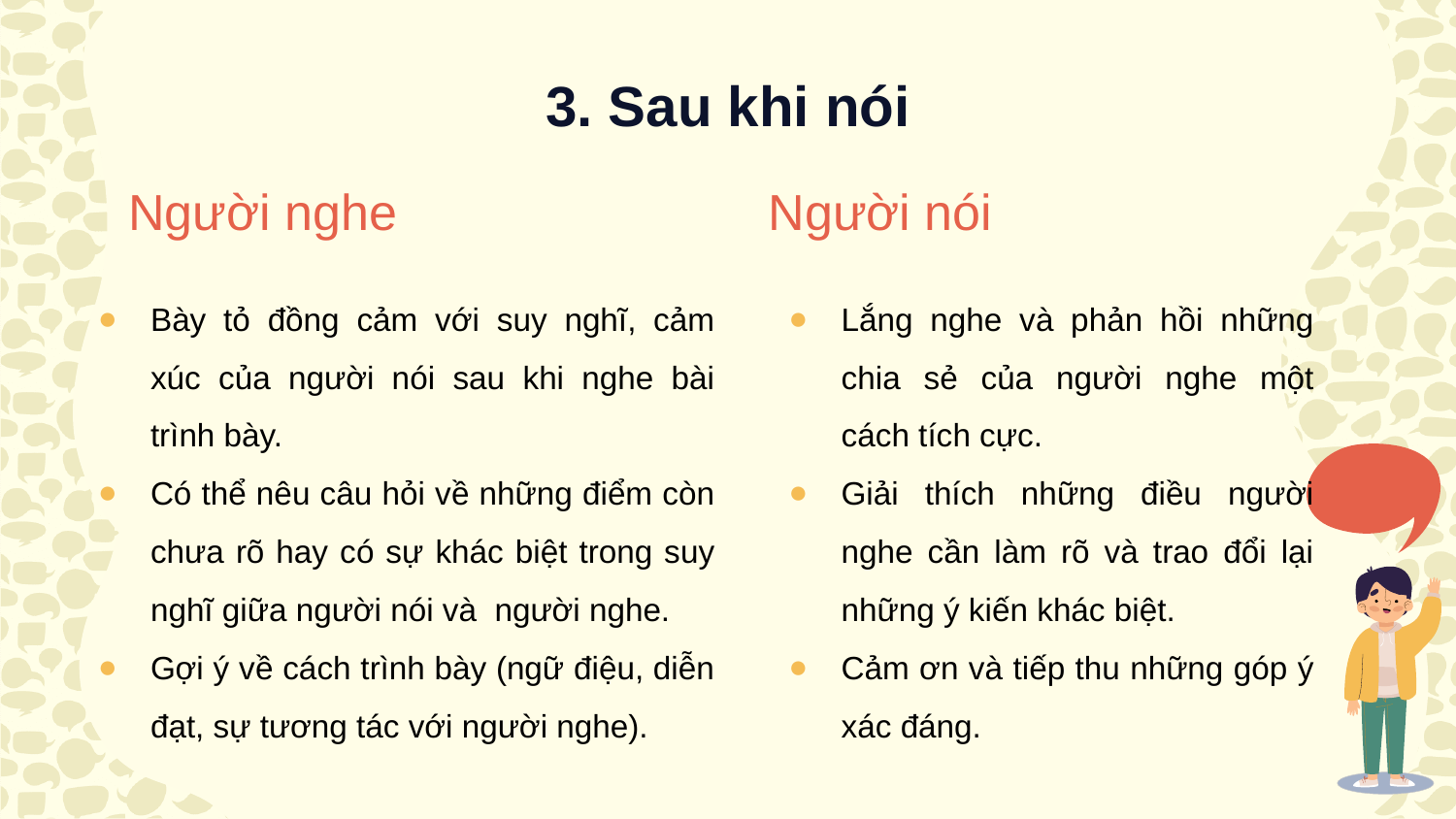

# 3. Sau khi nói
Người nghe
Người nói
Bày tỏ đồng cảm với suy nghĩ, cảm xúc của người nói sau khi nghe bài trình bày.
Có thể nêu câu hỏi về những điểm còn chưa rõ hay có sự khác biệt trong suy nghĩ giữa người nói và  người nghe.
Gợi ý về cách trình bày (ngữ điệu, diễn đạt, sự tương tác với người nghe).
Lắng nghe và phản hồi những chia sẻ của người nghe một cách tích cực.
Giải thích những điều người nghe cần làm rõ và trao đổi lại những ý kiến khác biệt.
Cảm ơn và tiếp thu những góp ý xác đáng.